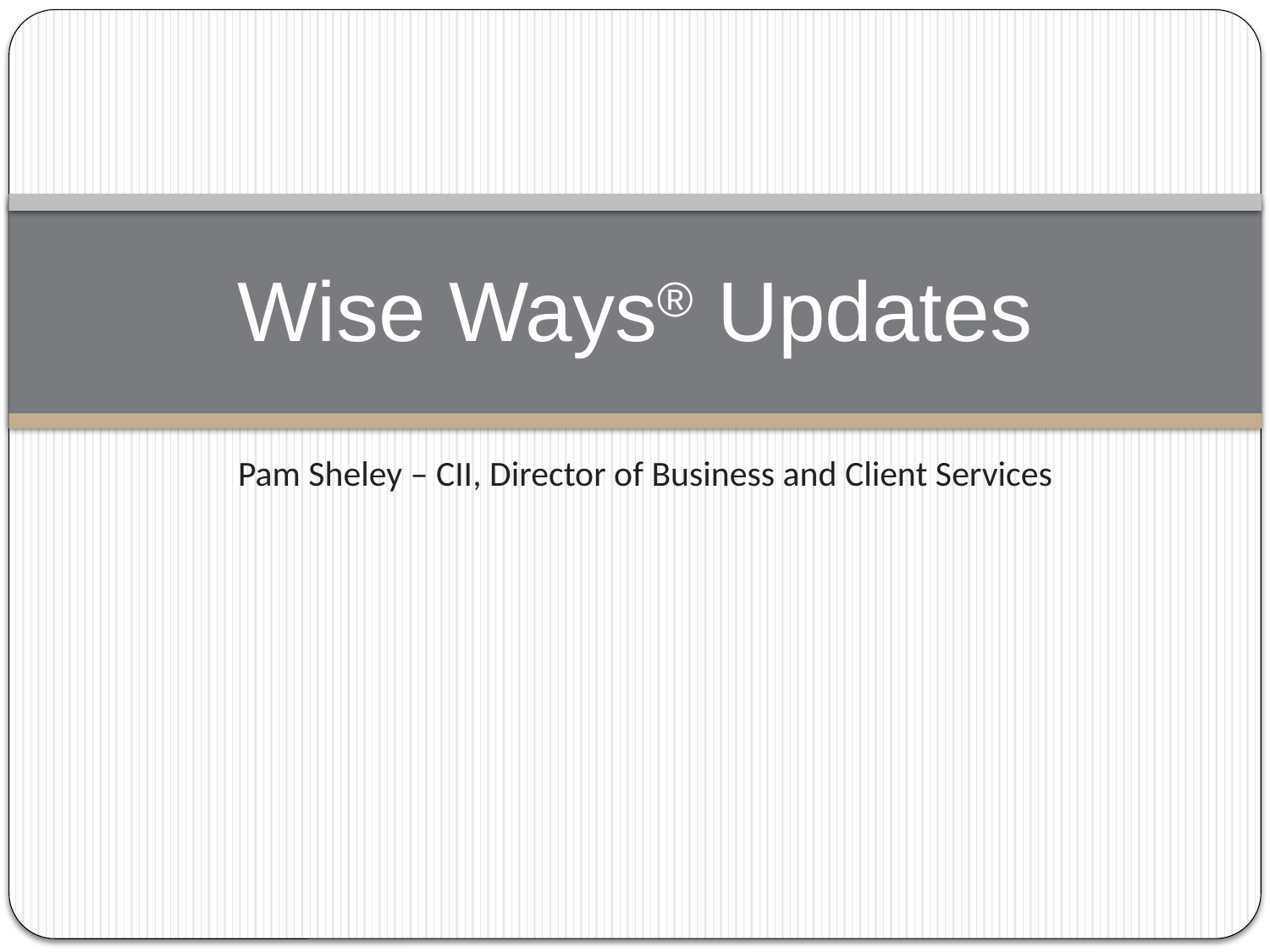

# Wise Ways® Updates
Pam Sheley – CII, Director of Business and Client Services